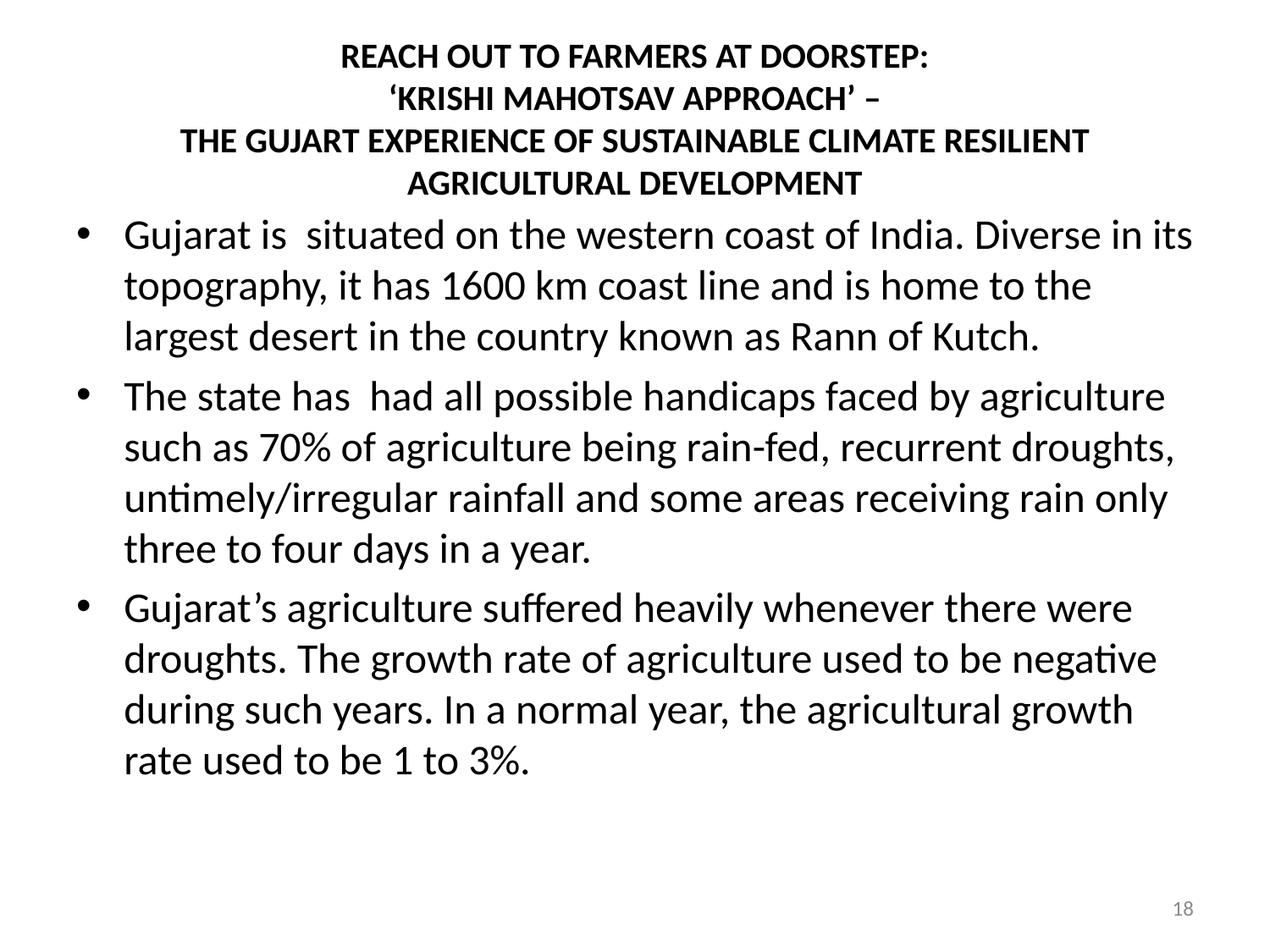

# REACH OUT TO FARMERS AT DOORSTEP: ‘KRISHI MAHOTSAV APPROACH’ – THE GUJART EXPERIENCE OF SUSTAINABLE CLIMATE RESILIENT AGRICULTURAL DEVELOPMENT
Gujarat is  situated on the western coast of India. Diverse in its topography, it has 1600 km coast line and is home to the largest desert in the country known as Rann of Kutch.
The state has  had all possible handicaps faced by agriculture such as 70% of agriculture being rain-fed, recurrent droughts, untimely/irregular rainfall and some areas receiving rain only three to four days in a year.
Gujarat’s agriculture suffered heavily whenever there were droughts. The growth rate of agriculture used to be negative during such years. In a normal year, the agricultural growth rate used to be 1 to 3%.
18